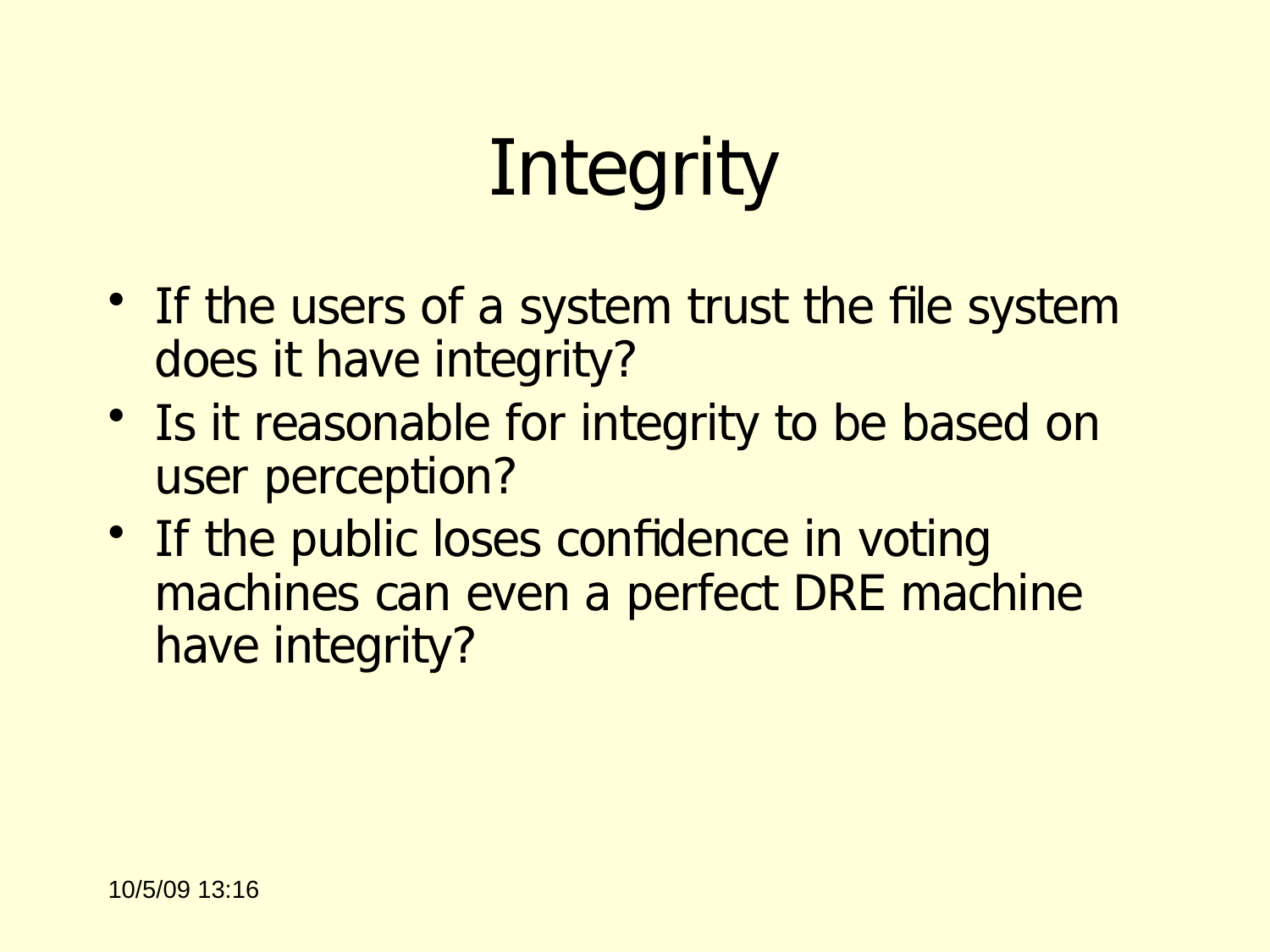

# Integrity
If the users of a system trust the file system does it have integrity?
Is it reasonable for integrity to be based on user perception?
If the public loses confidence in voting machines can even a perfect DRE machine have integrity?
10/5/09 13:16